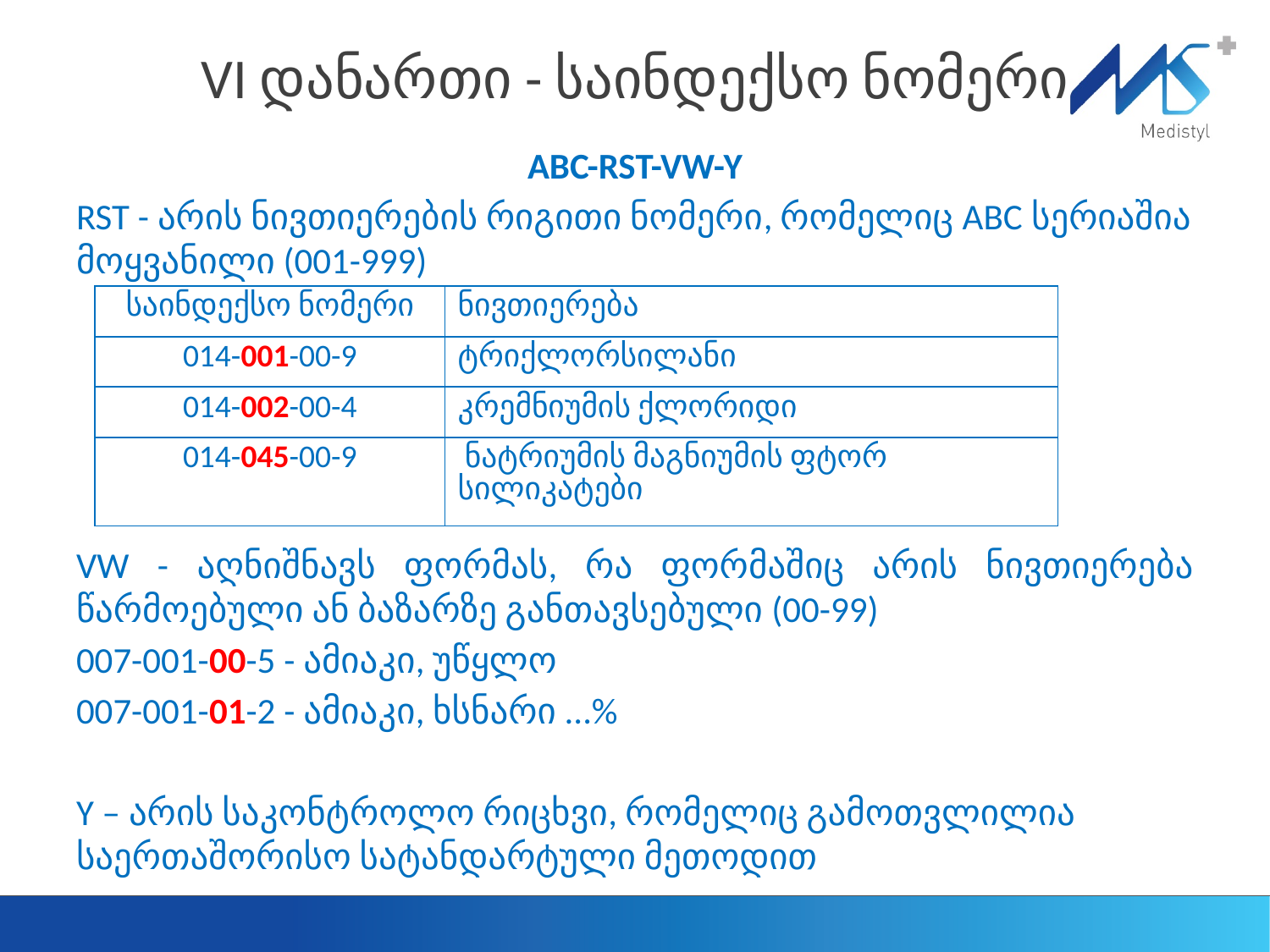

# VI დანართი - საინდექსო ნომერი
ABC-RST-VW-Y
RST - არის ნივთიერების რიგითი ნომერი, რომელიც ABC სერიაშია მოყვანილი (001-999)

VW - აღნიშნავს ფორმას, რა ფორმაშიც არის ნივთიერება წარმოებული ან ბაზარზე განთავსებული (00-99)
007-001-00-5 - ამიაკი, უწყლო
007-001-01-2 - ამიაკი, ხსნარი ...%

Y – არის საკონტროლო რიცხვი, რომელიც გამოთვლილია საერთაშორისო სატანდარტული მეთოდით
| საინდექსო ნომერი | ნივთიერება |
| --- | --- |
| 014-001-00-9 | ტრიქლორსილანი |
| 014-002-00-4 | კრემნიუმის ქლორიდი |
| 014-045-00-9 | ნატრიუმის მაგნიუმის ფტორ სილიკატები |